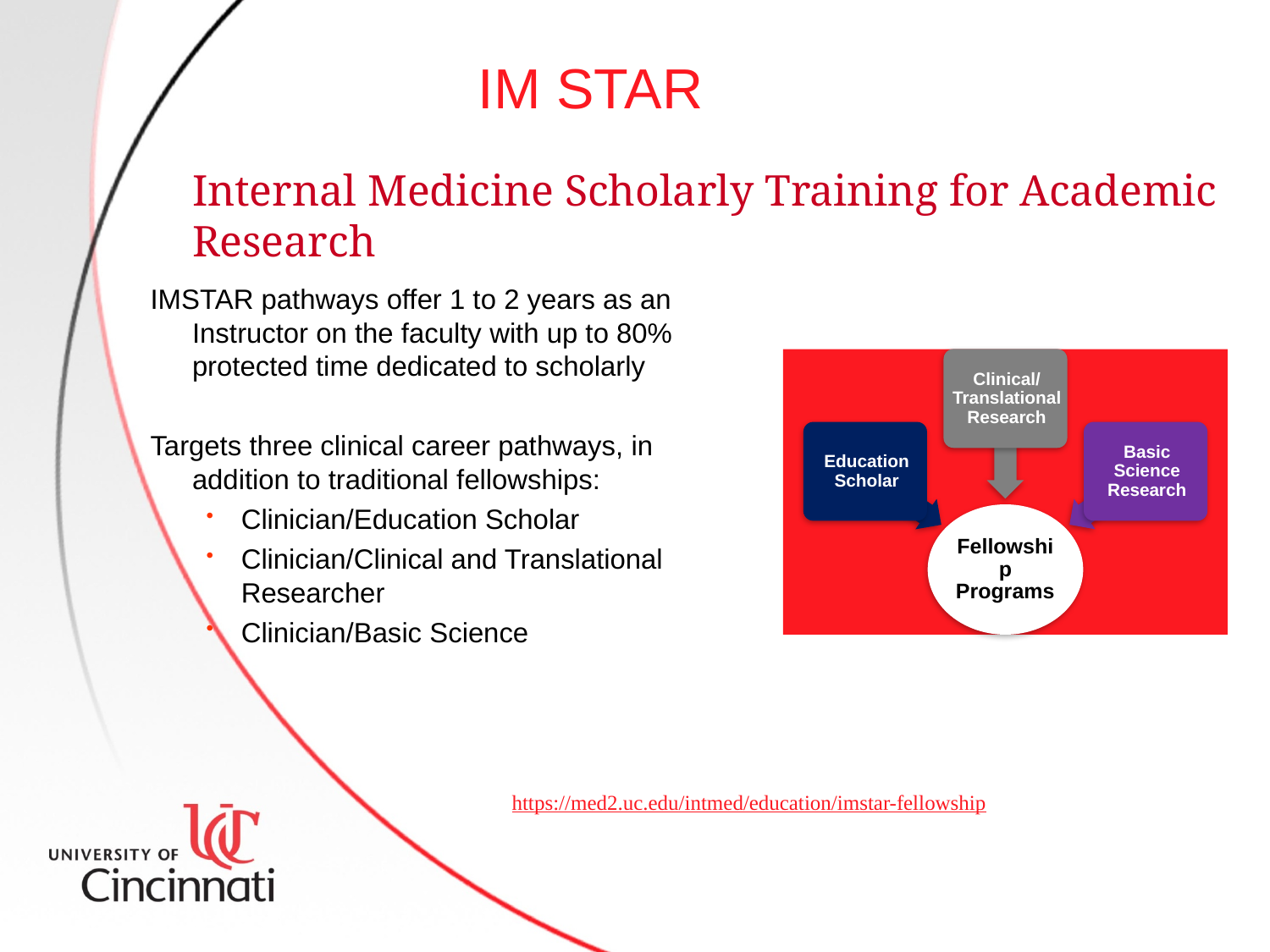

61
# IM STAR
Internal Medicine Scholarly Training for Academic Research
IMSTAR pathways offer 1 to 2 years as an Instructor on the faculty with up to 80% protected time dedicated to scholarly

Targets three clinical career pathways, in addition to traditional fellowships:
Clinician/Education Scholar
Clinician/Clinical and Translational Researcher
Clinician/Basic Science Researcher

Fellowship Programs
Education Scholar
Clinical/ Translational Research
Basic Science Research
https://med2.uc.edu/intmed/education/imstar-fellowship